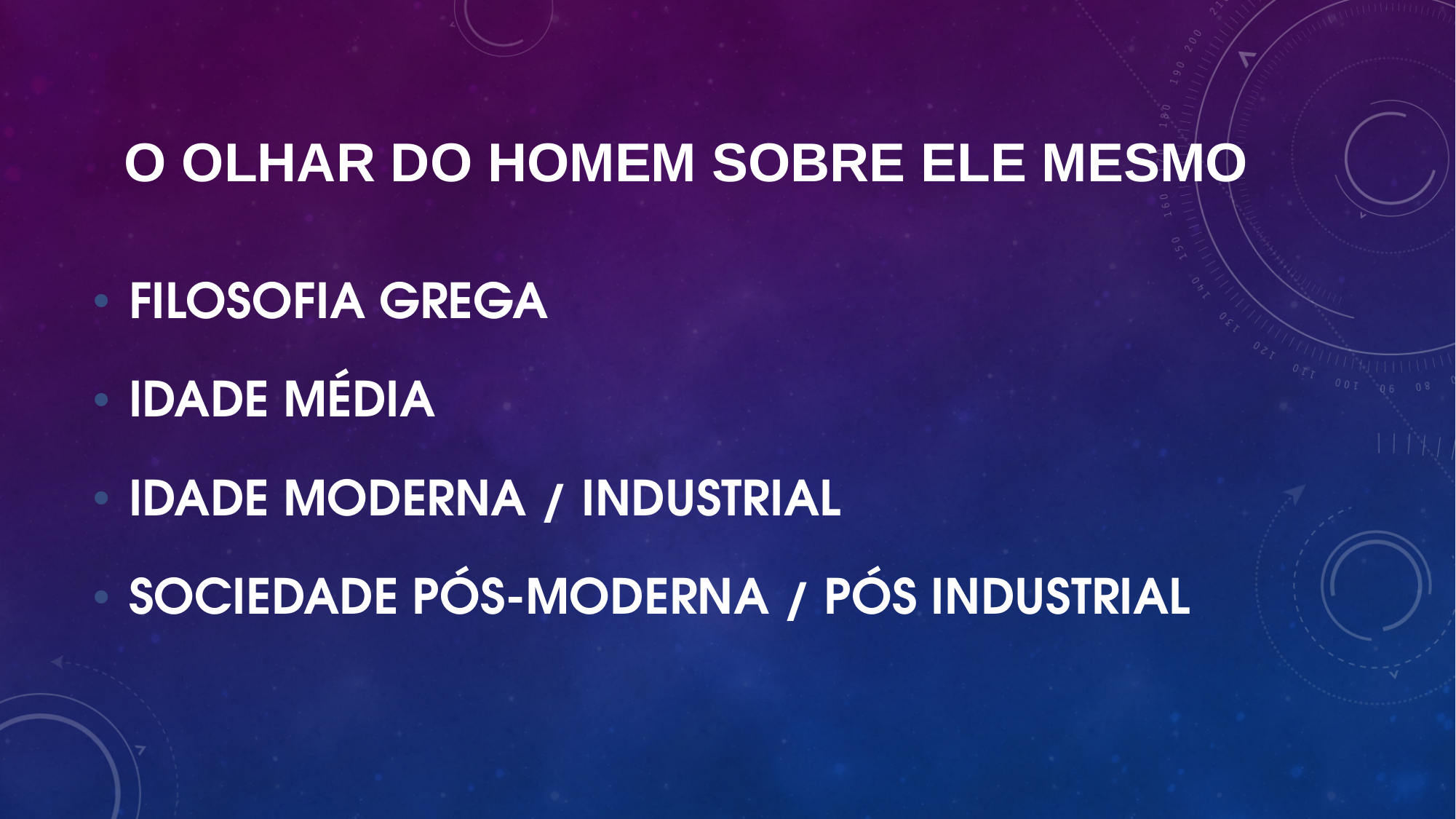

# o olhar do homem sobre ele mesmo
FILOSOFIA GREGA
IDADE MÉDIA
IDADE MODERNA / INDUSTRIAL
SOCIEDADE PÓS-MODERNA / PÓS INDUSTRIAL